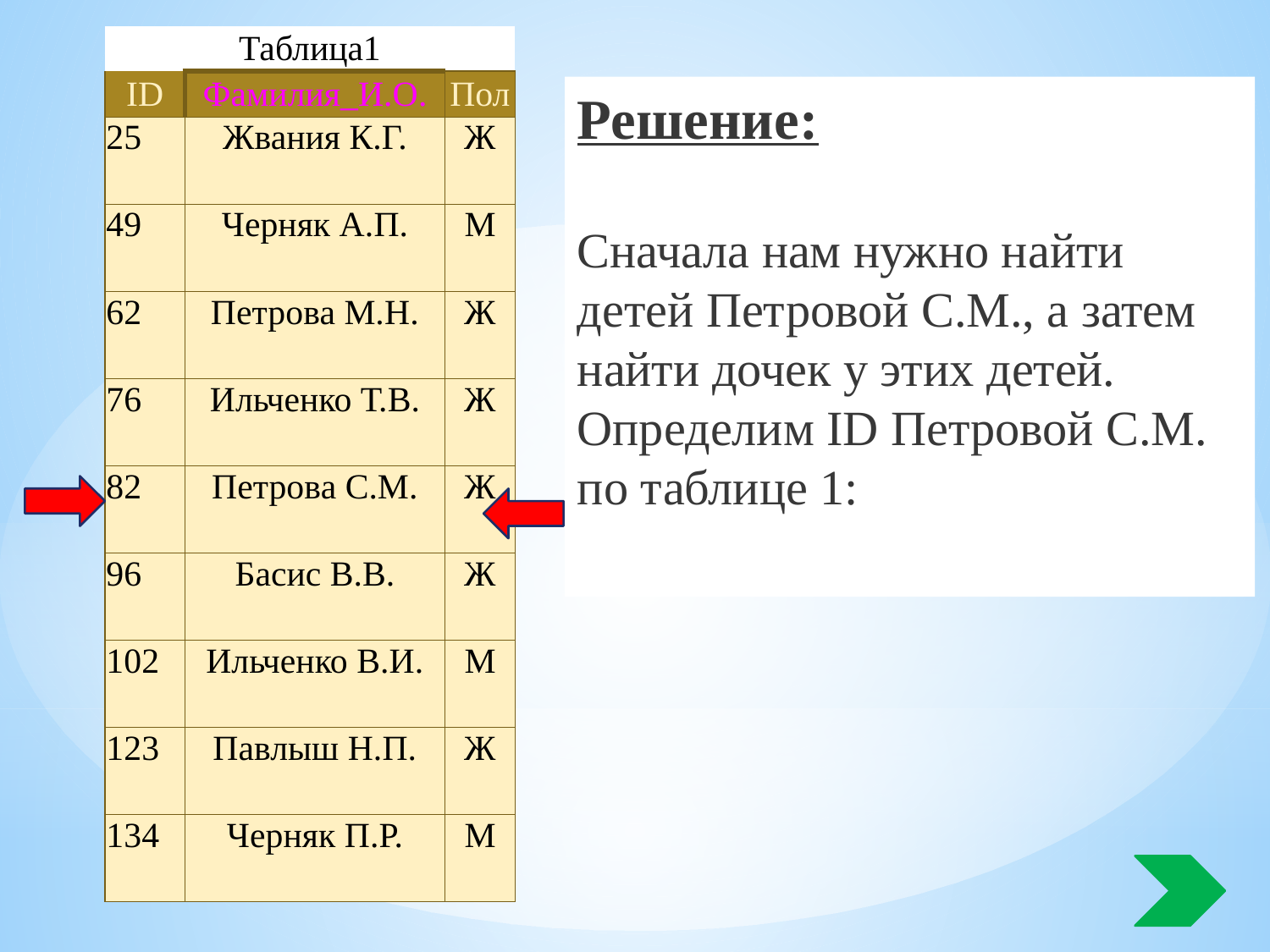

| Таблица1 |  |  |
| --- | --- | --- |
| ID | Фамилия\_И.О. | Пол |
| 25 | Жвания К.Г. | Ж |
| 49 | Черняк А.П. | М |
| 62 | Петрова М.Н. | Ж |
| 76 | Ильченко Т.В. | Ж |
| 82 | Петрова С.М. | Ж |
| 96 | Басис В.В. | Ж |
| 102 | Ильченко В.И. | М |
| 123 | Павлыш Н.П. | Ж |
| 134 | Черняк П.Р. | М |
Решение:

Сначала нам нужно найти детей Петровой С.М., а затем найти дочек у этих детей.
Определим ID Петровой С.М. по таблице 1: